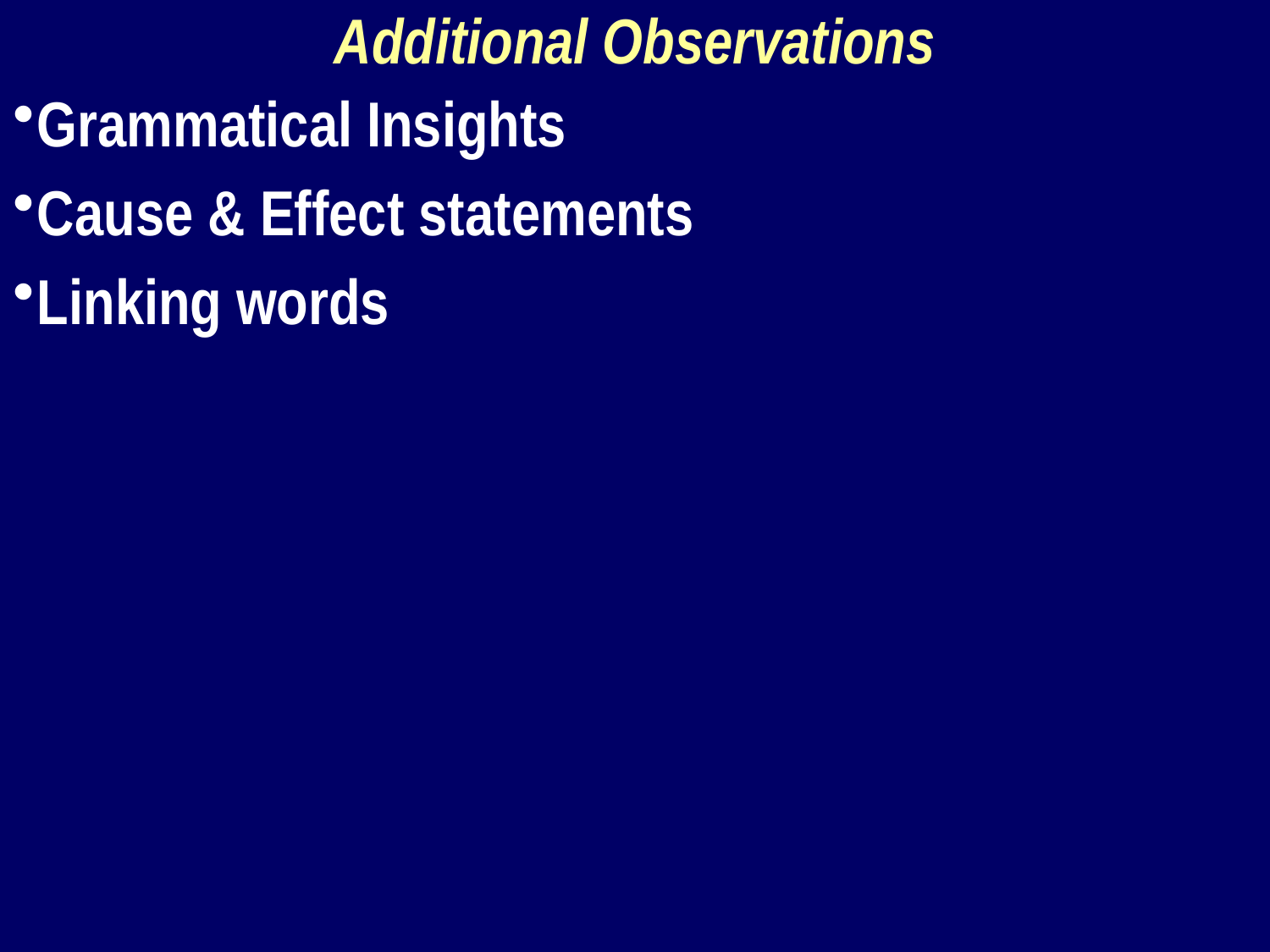

Additional Observations
Grammatical Insights
Cause & Effect statements
Linking words